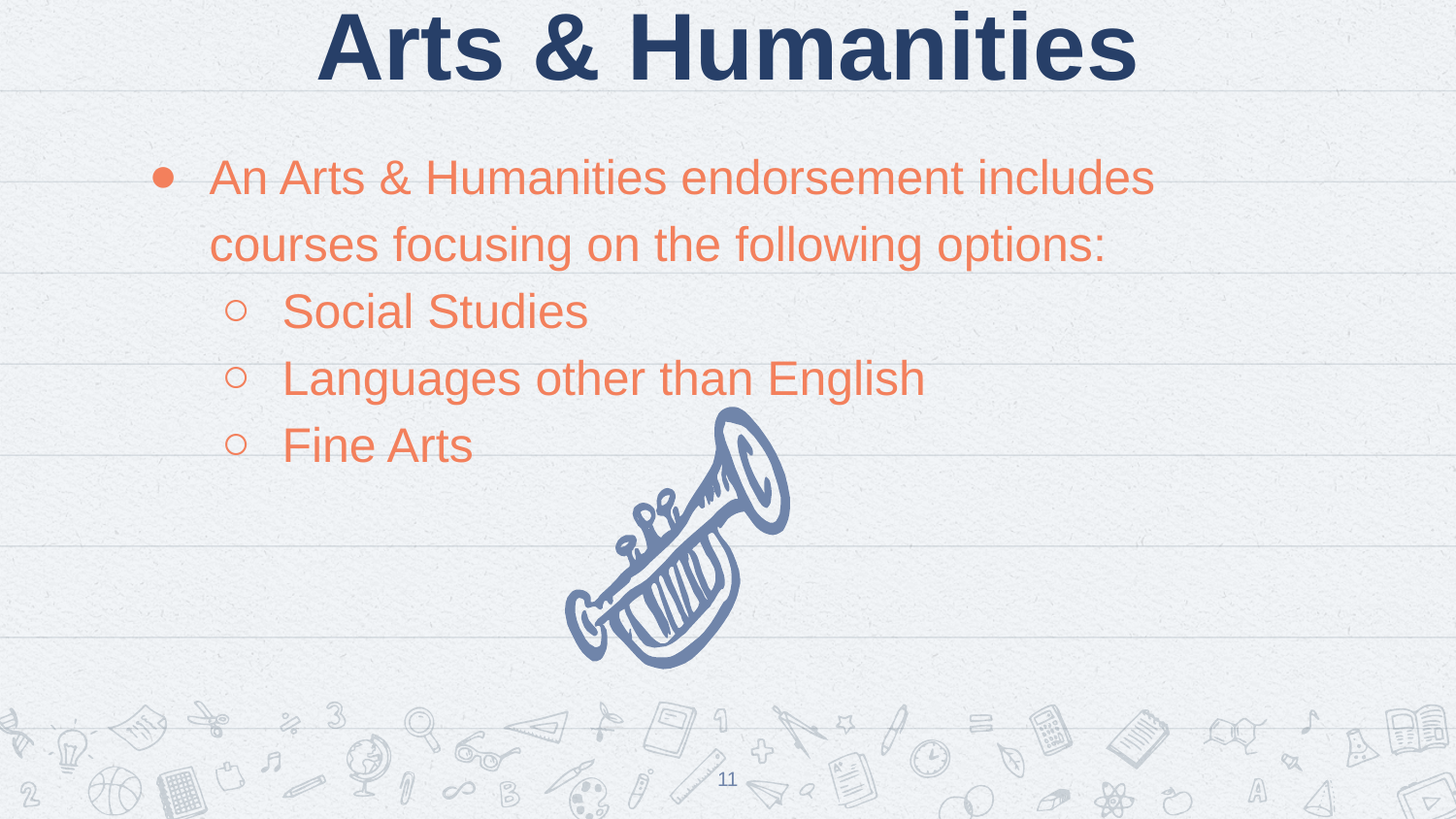

# Arts & Humanities
An Arts & Humanities endorsement includes courses focusing on the following options:
Social Studies
Languages other than English
Fine Arts

11